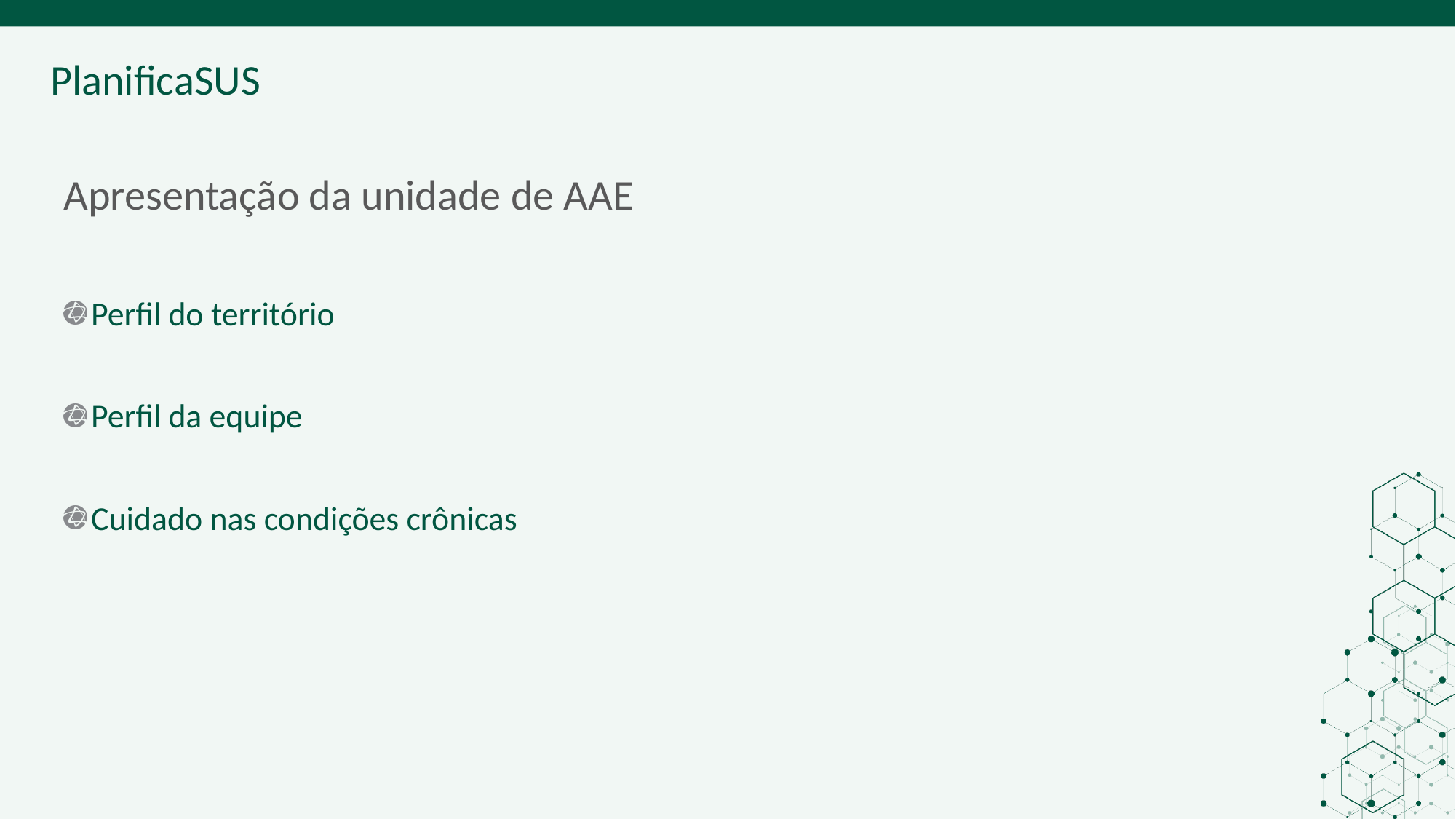

# Apresentação da unidade de AAE
Perfil do território

Perfil da equipe

Cuidado nas condições crônicas